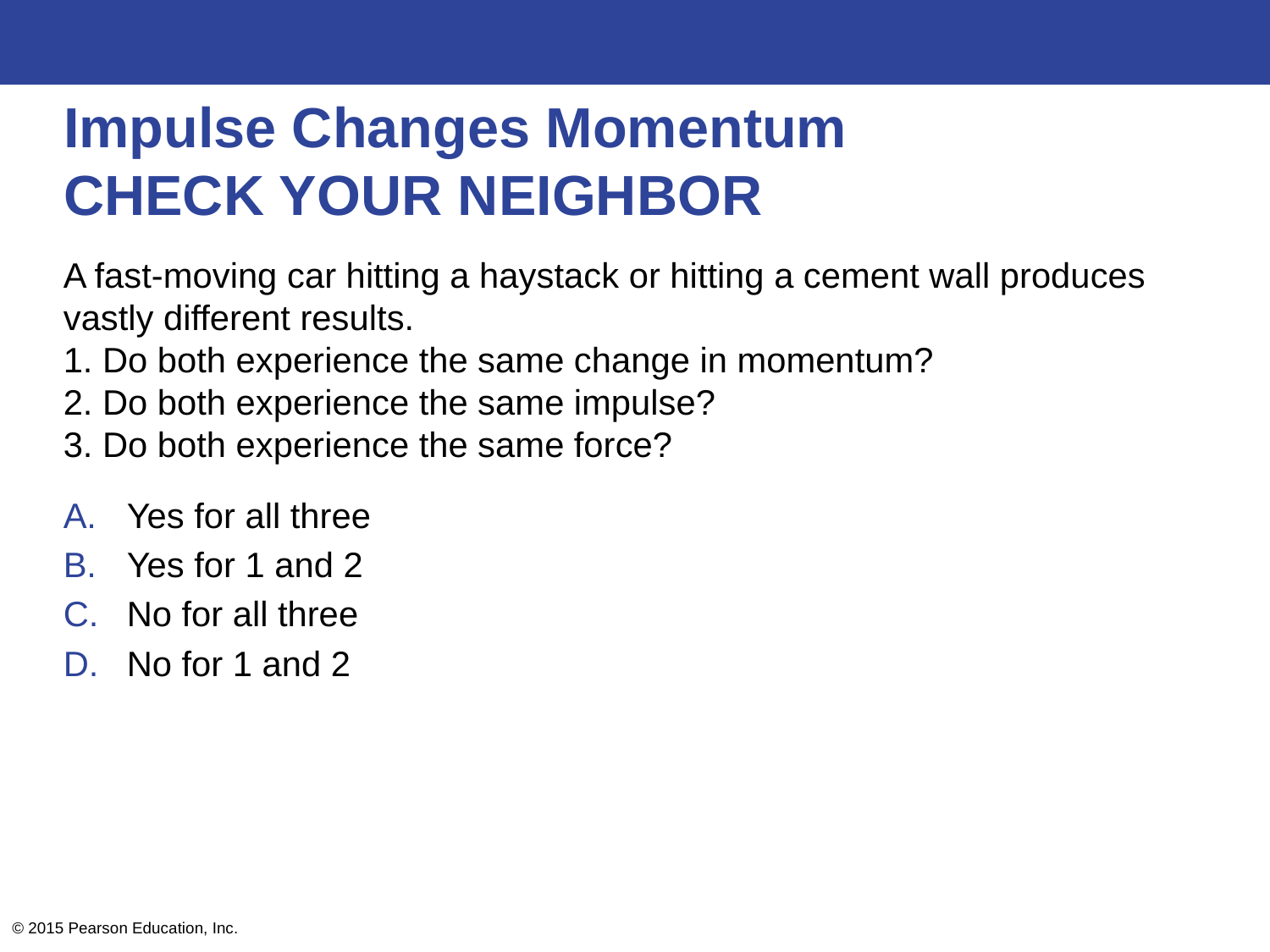

# Impulse Changes Momentum CHECK YOUR NEIGHBOR
A fast-moving car hitting a haystack or hitting a cement wall produces vastly different results.
1. Do both experience the same change in momentum?
2. Do both experience the same impulse?
3. Do both experience the same force?
Yes for all three
Yes for 1 and 2
No for all three
No for 1 and 2
© 2015 Pearson Education, Inc.